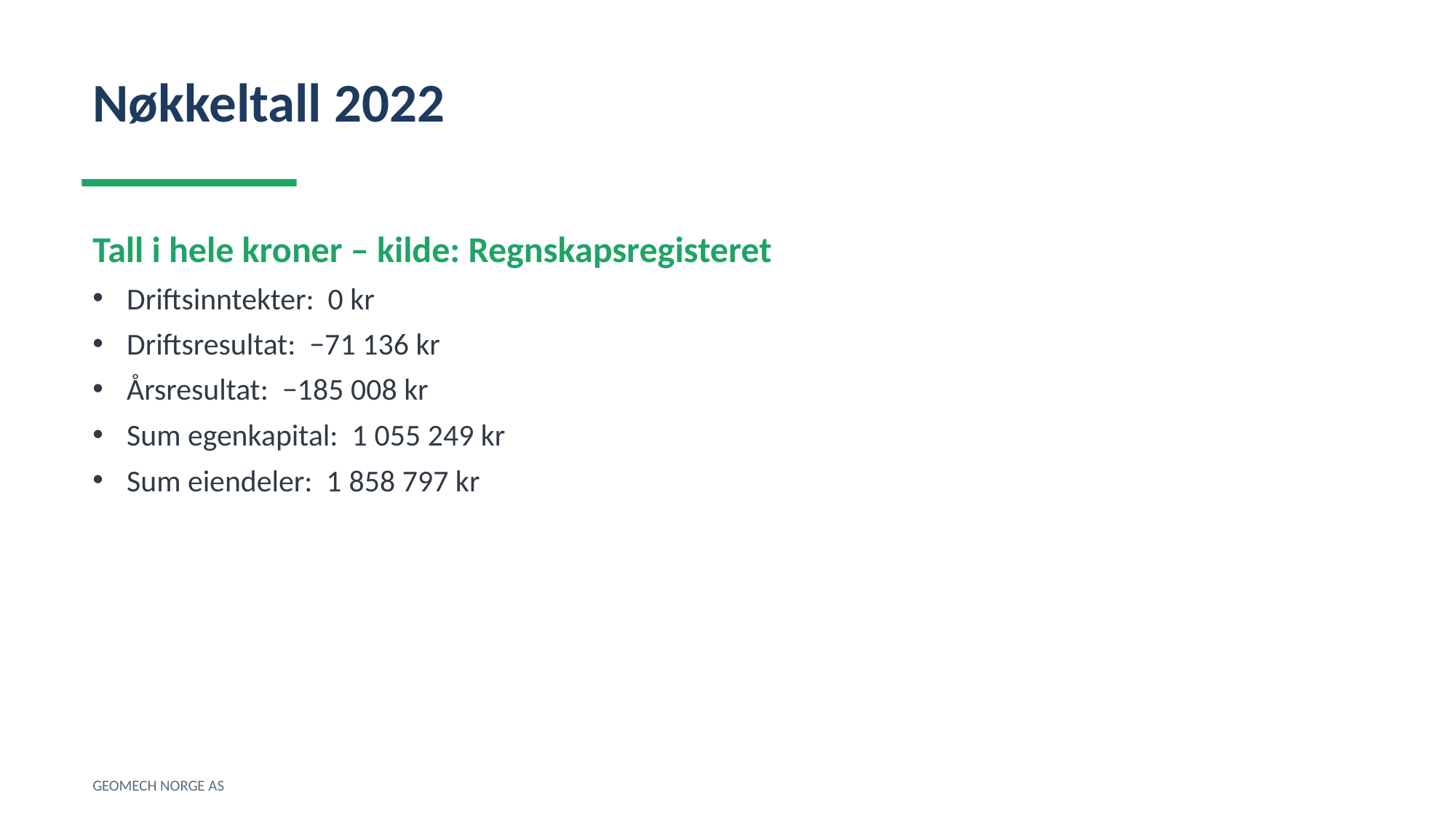

Nøkkeltall 2022

Tall i hele kroner – kilde: Regnskapsregisteret
Driftsinntekter:  0 kr
Driftsresultat:  −71 136 kr
Årsresultat:  −185 008 kr
Sum egenkapital:  1 055 249 kr
Sum eiendeler:  1 858 797 kr
GEOMECH NORGE AS